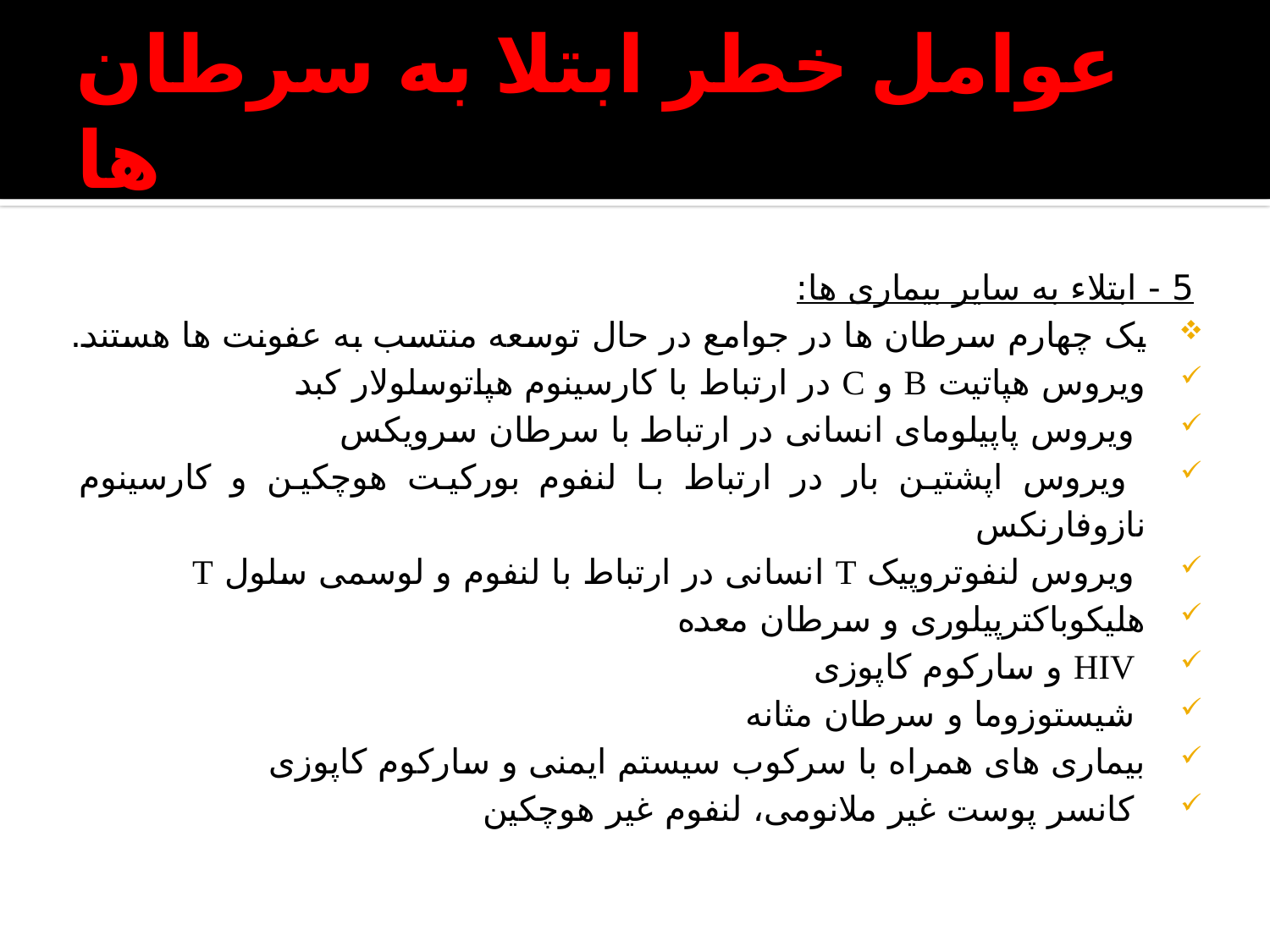

# عوامل خطر ابتلا به سرطان ها
5 - ابتلاء به سایر بیماری ها:
یک چهارم سرطان ها در جوامع در حال توسعه منتسب به عفونت ها هستند.
ویروس هپاتیت B و C در ارتباط با کارسینوم هپاتوسلولار کبد
 ویروس پاپیلومای انسانی در ارتباط با سرطان سرویکس
 ویروس اپشتین بار در ارتباط با لنفوم بورکیت هوچکین و کارسینوم نازوفارنکس
 ویروس لنفوتروپیک T انسانی در ارتباط با لنفوم و لوسمی سلول T
هلیکوباکترپیلوری و سرطان معده
 HIV و سارکوم کاپوزی
 شیستوزوما و سرطان مثانه
بیماری های همراه با سرکوب سیستم ایمنی و سارکوم کاپوزی
 کانسر پوست غیر ملانومی، لنفوم غیر هوچکین